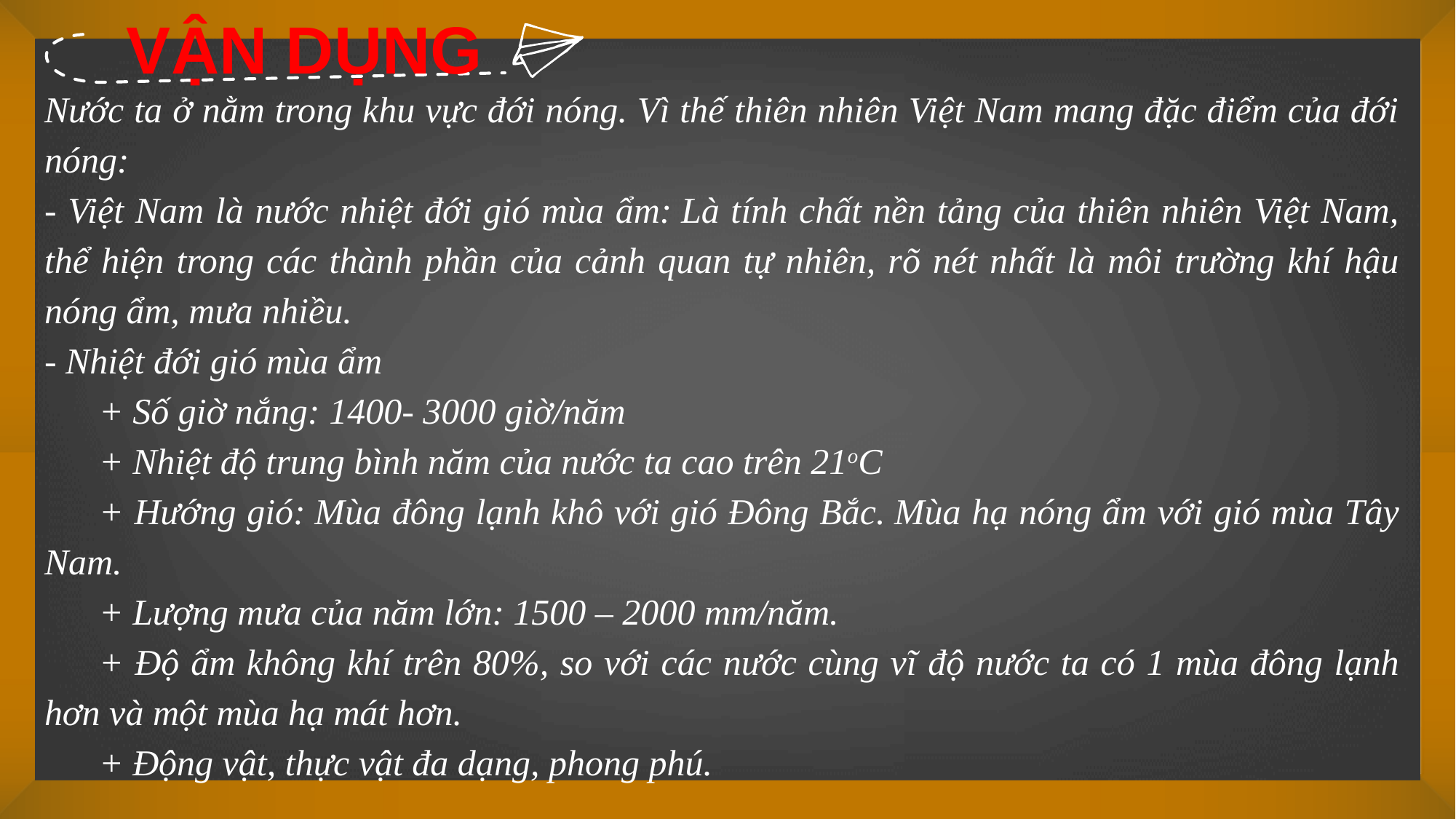

VẬN DỤNG

Nước ta ở nằm trong khu vực đới nóng. Vì thế thiên nhiên Việt Nam mang đặc điểm của đới nóng:
- Việt Nam là nước nhiệt đới gió mùa ẩm: Là tính chất nền tảng của thiên nhiên Việt Nam, thể hiện trong các thành phần của cảnh quan tự nhiên, rõ nét nhất là môi trường khí hậu nóng ẩm, mưa nhiều.
- Nhiệt đới gió mùa ẩm
+ Số giờ nắng: 1400- 3000 giờ/năm
+ Nhiệt độ trung bình năm của nước ta cao trên 21oC
+ Hướng gió: Mùa đông lạnh khô với gió Đông Bắc. Mùa hạ nóng ẩm với gió mùa Tây Nam.
+ Lượng mưa của năm lớn: 1500 – 2000 mm/năm.
+ Độ ẩm không khí trên 80%, so với các nước cùng vĩ độ nước ta có 1 mùa đông lạnh hơn và một mùa hạ mát hơn.
+ Động vật, thực vật đa dạng, phong phú.